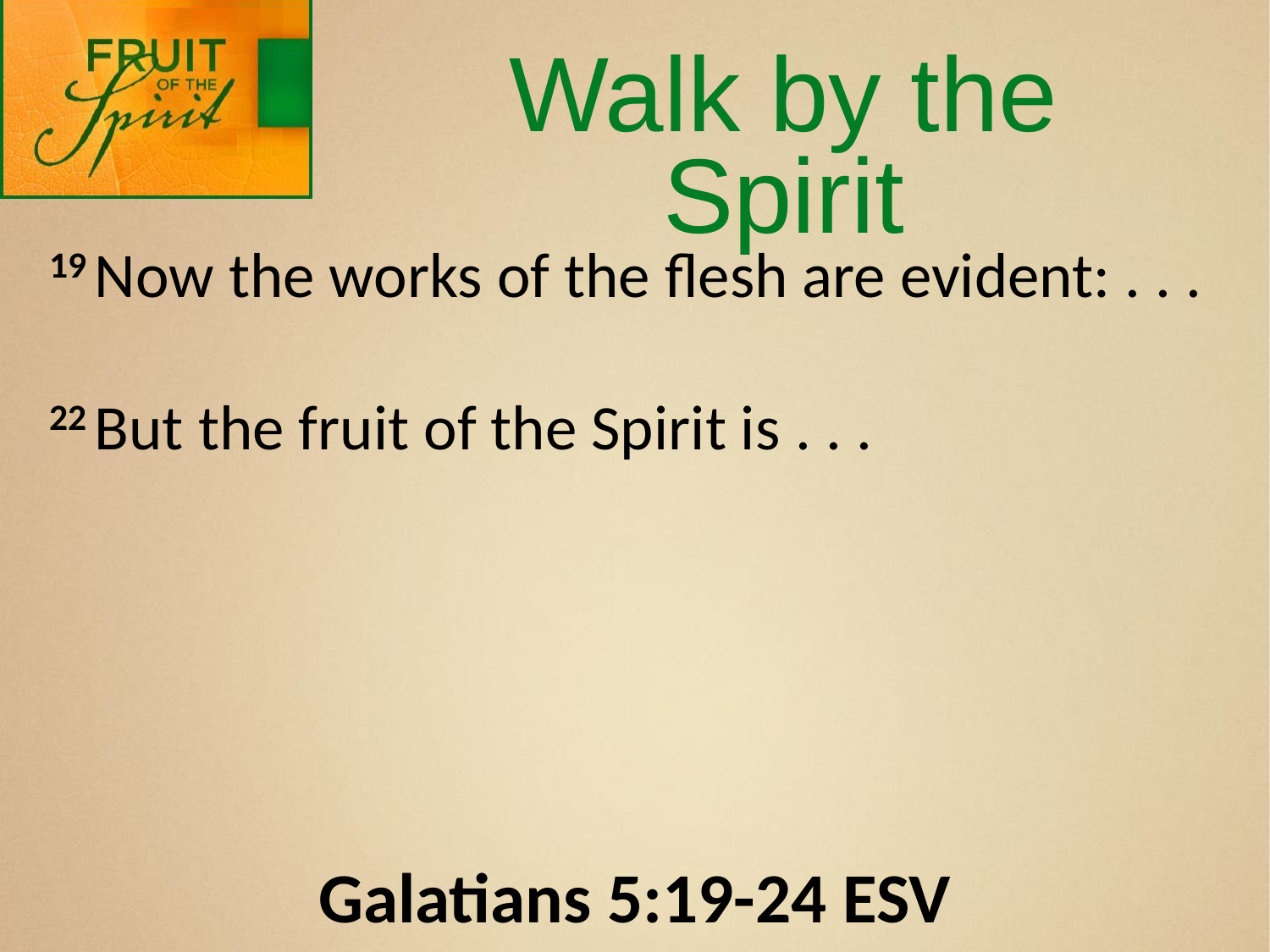

Walk by the Spirit
19 Now the works of the flesh are evident: . . .

22 But the fruit of the Spirit is . . .
Galatians 5:19-24 ESV